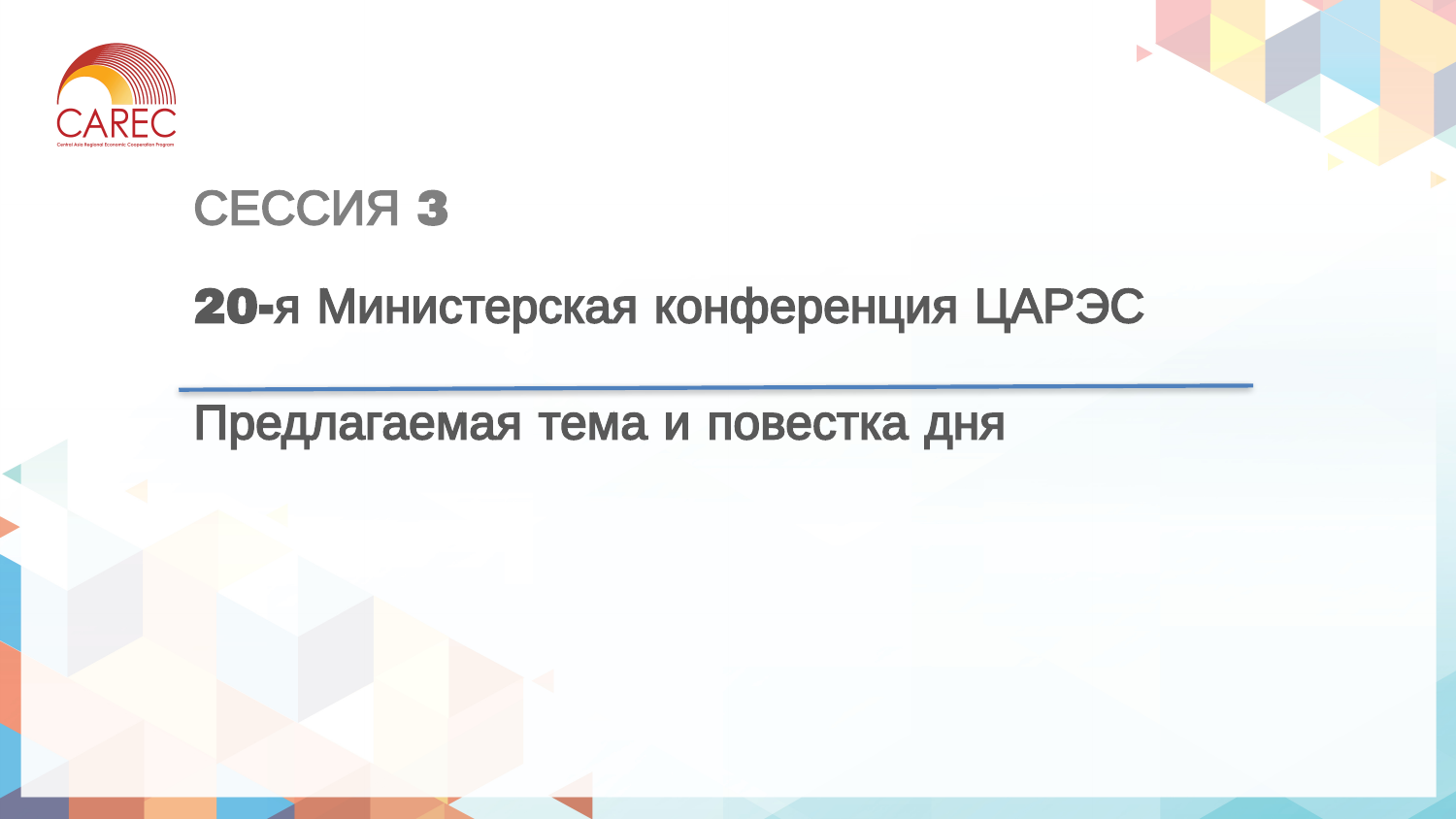

# СЕССИЯ 3

20-я Министерская конференция ЦАРЭС

Предлагаемая тема и повестка дня